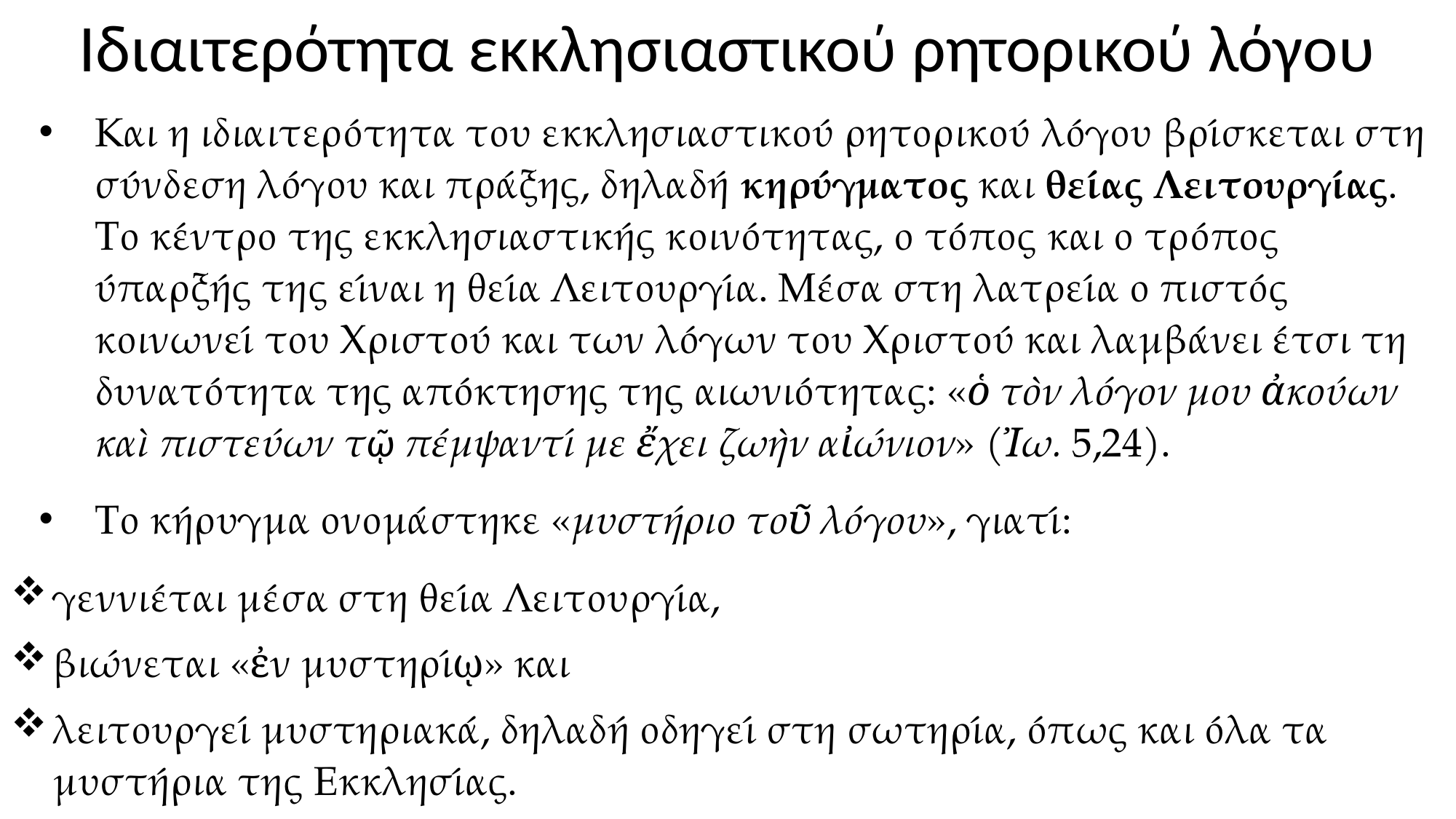

# Ιδιαιτερότητα εκκλησιαστικού ρητορικού λόγου
Και η ιδιαιτερότητα του εκκλησιαστικού ρητορικού λόγου βρίσκεται στη σύνδεση λόγου και πράξης, δηλαδή κηρύγματος και θείας Λειτουργίας. Το κέντρο της εκκλησιαστικής κοινότητας, ο τόπος και ο τρόπος ύπαρξής της είναι η θεία Λειτουργία. Μέσα στη λατρεία ο πιστός κοινωνεί του Χριστού και των λόγων του Χριστού και λαμβάνει έτσι τη δυνατότητα της απόκτησης της αιωνιότητας: «ὁ τὸν λόγον μου ἀκούων καὶ πιστεύων τῷ πέμψαντί με ἔχει ζωὴν αἰώνιον» (Ἰω. 5,24).
Το κήρυγμα ονομάστηκε «μυστήριο τοῦ λόγου», γιατί:
γεννιέται μέσα στη θεία Λειτουργία,
βιώνεται «ἐν μυστηρίῳ» και
λειτουργεί μυστηριακά, δηλαδή οδηγεί στη σωτηρία, όπως και όλα τα μυστήρια της Εκκλησίας.